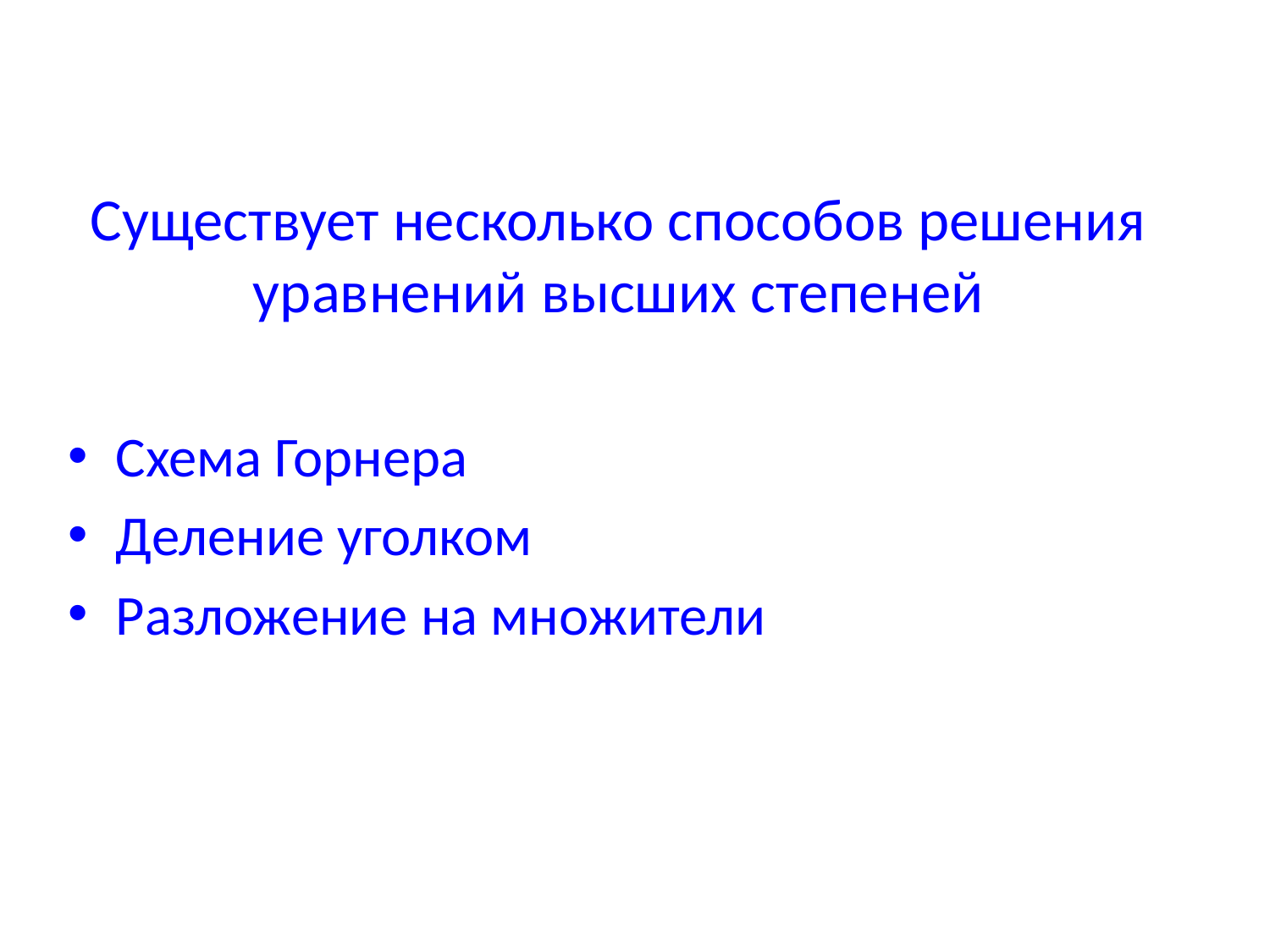

# Существует несколько способов решения уравнений высших степеней
Схема Горнера
Деление уголком
Разложение на множители